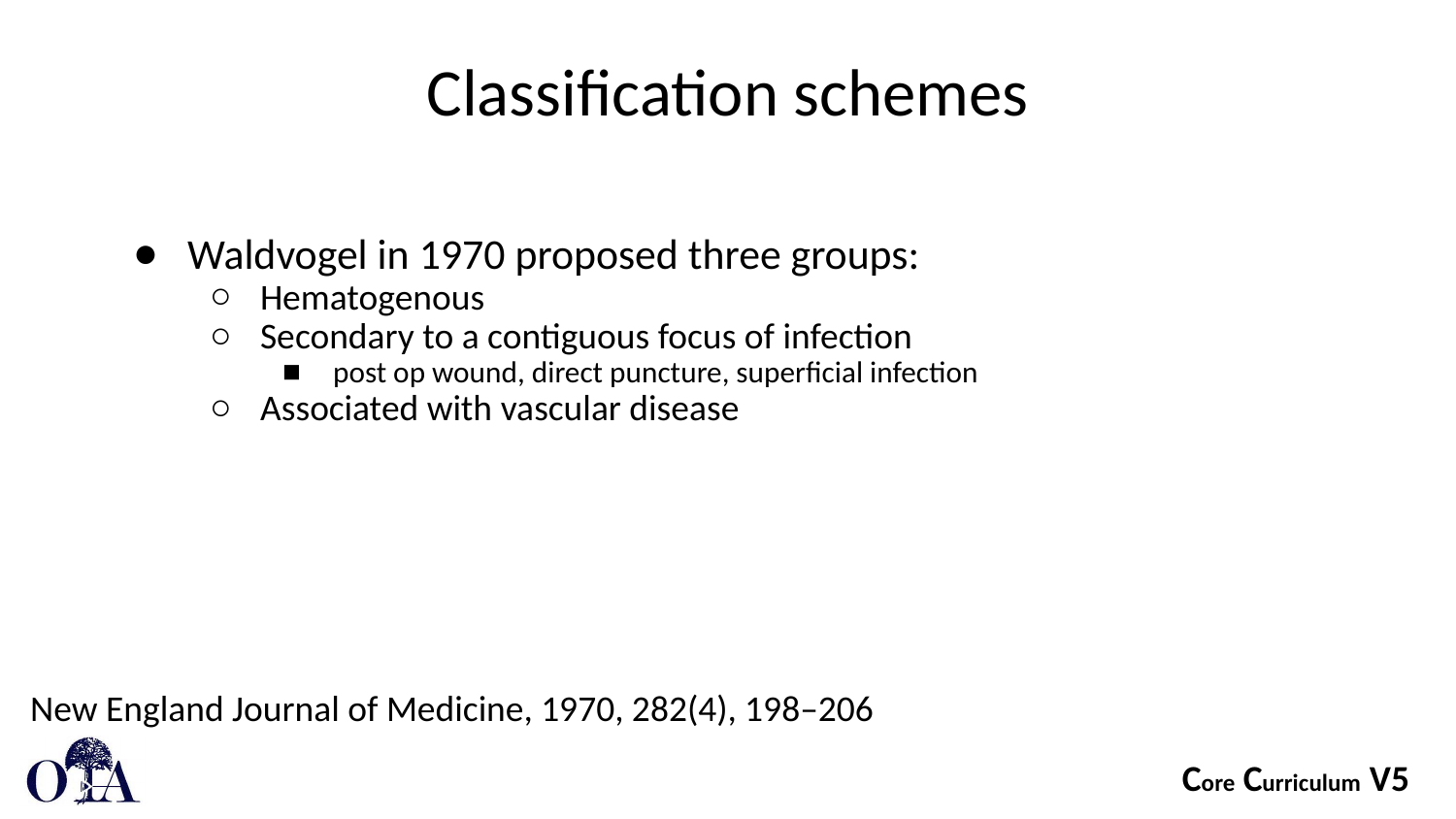

# Classification schemes
Waldvogel in 1970 proposed three groups:
Hematogenous
Secondary to a contiguous focus of infection
post op wound, direct puncture, superficial infection
Associated with vascular disease
New England Journal of Medicine, 1970, 282(4), 198–206